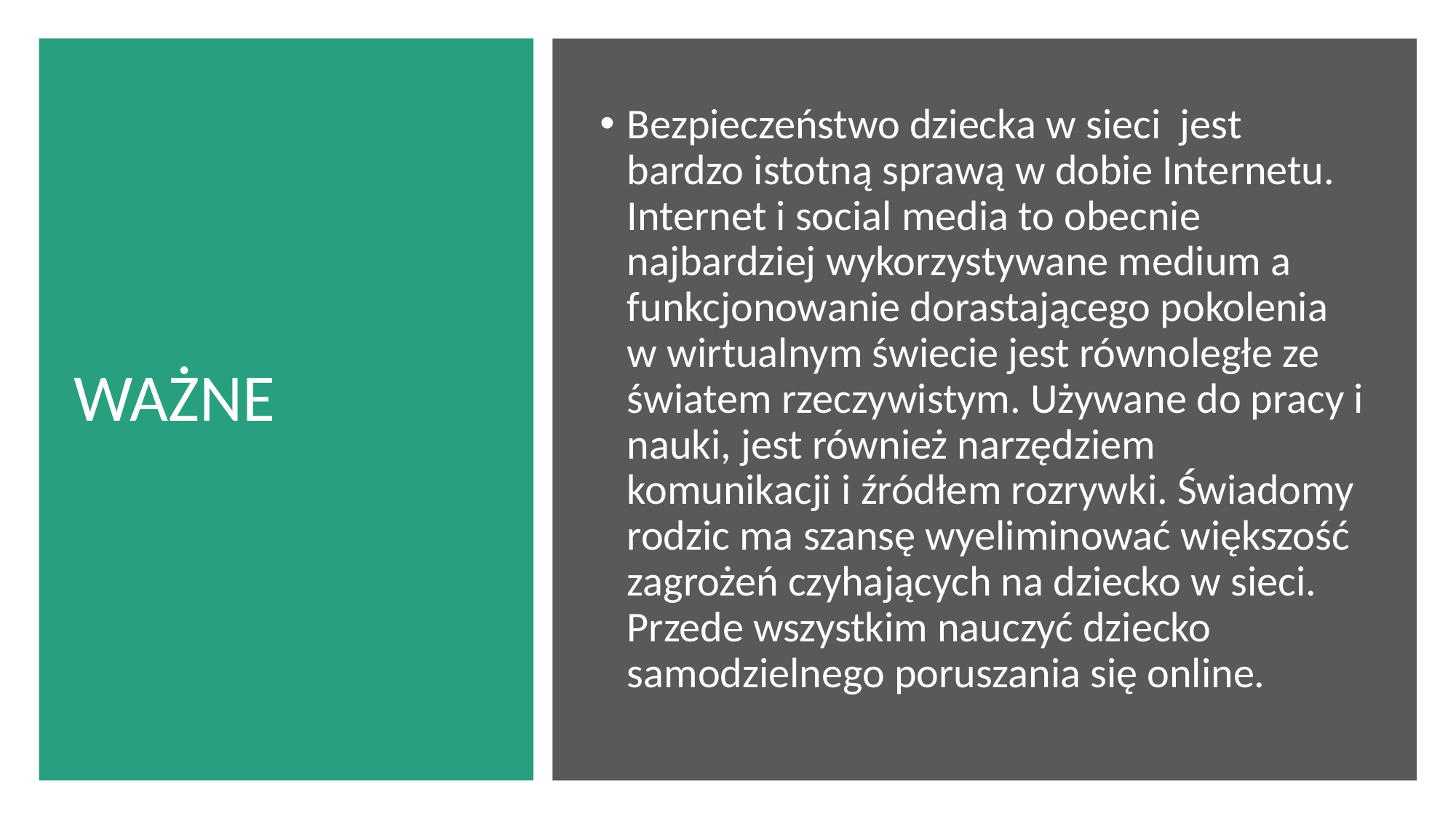

# WAŻNE
Bezpieczeństwo dziecka w sieci  jest bardzo istotną sprawą w dobie Internetu. Internet i social media to obecnie najbardziej wykorzystywane medium a funkcjonowanie dorastającego pokolenia w wirtualnym świecie jest równoległe ze światem rzeczywistym. Używane do pracy i nauki, jest również narzędziem komunikacji i źródłem rozrywki. Świadomy rodzic ma szansę wyeliminować większość zagrożeń czyhających na dziecko w sieci. Przede wszystkim nauczyć dziecko samodzielnego poruszania się online.